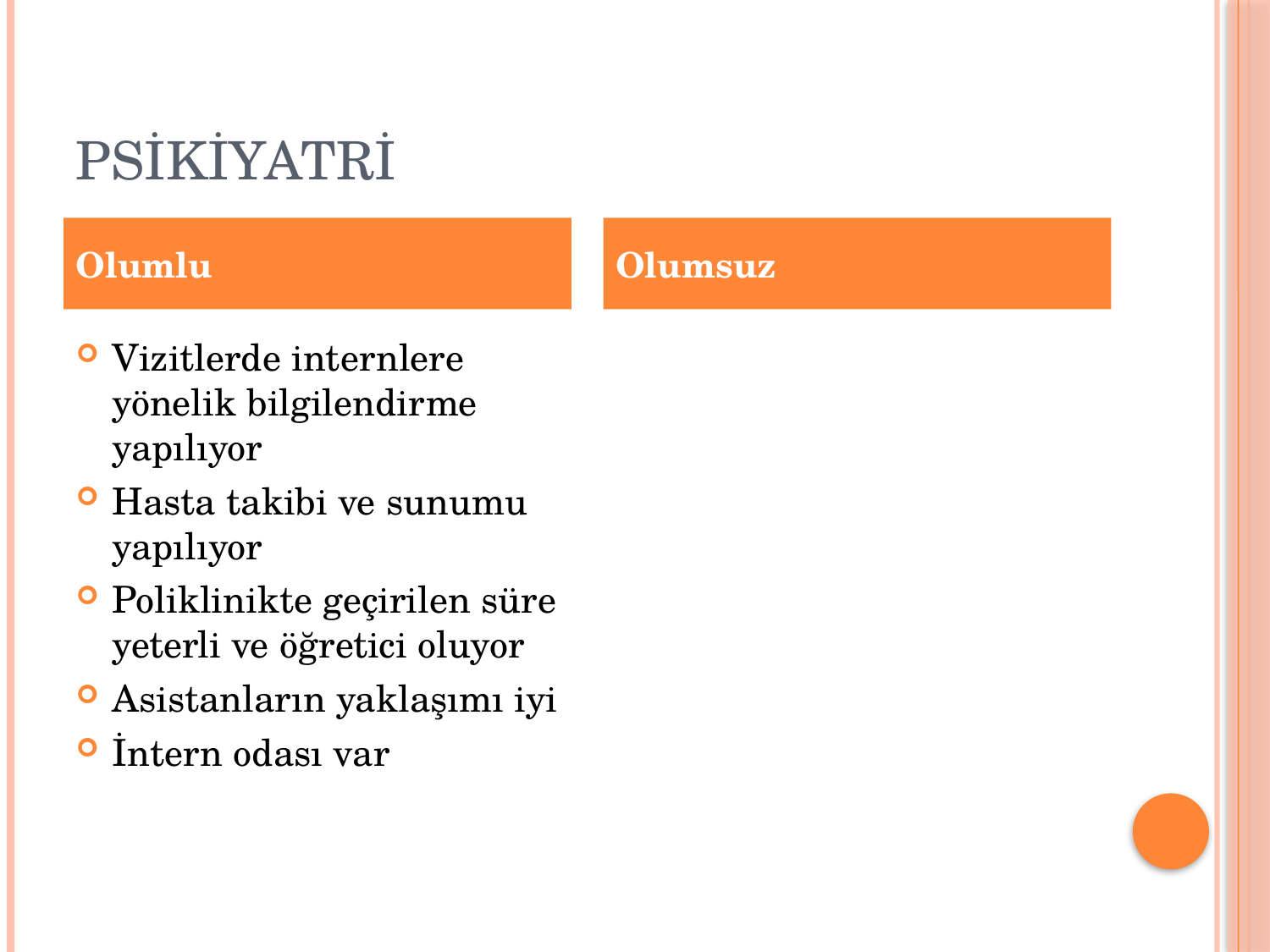

# psikiyatri
Olumlu
Olumsuz
Vizitlerde internlere yönelik bilgilendirme yapılıyor
Hasta takibi ve sunumu yapılıyor
Poliklinikte geçirilen süre yeterli ve öğretici oluyor
Asistanların yaklaşımı iyi
İntern odası var